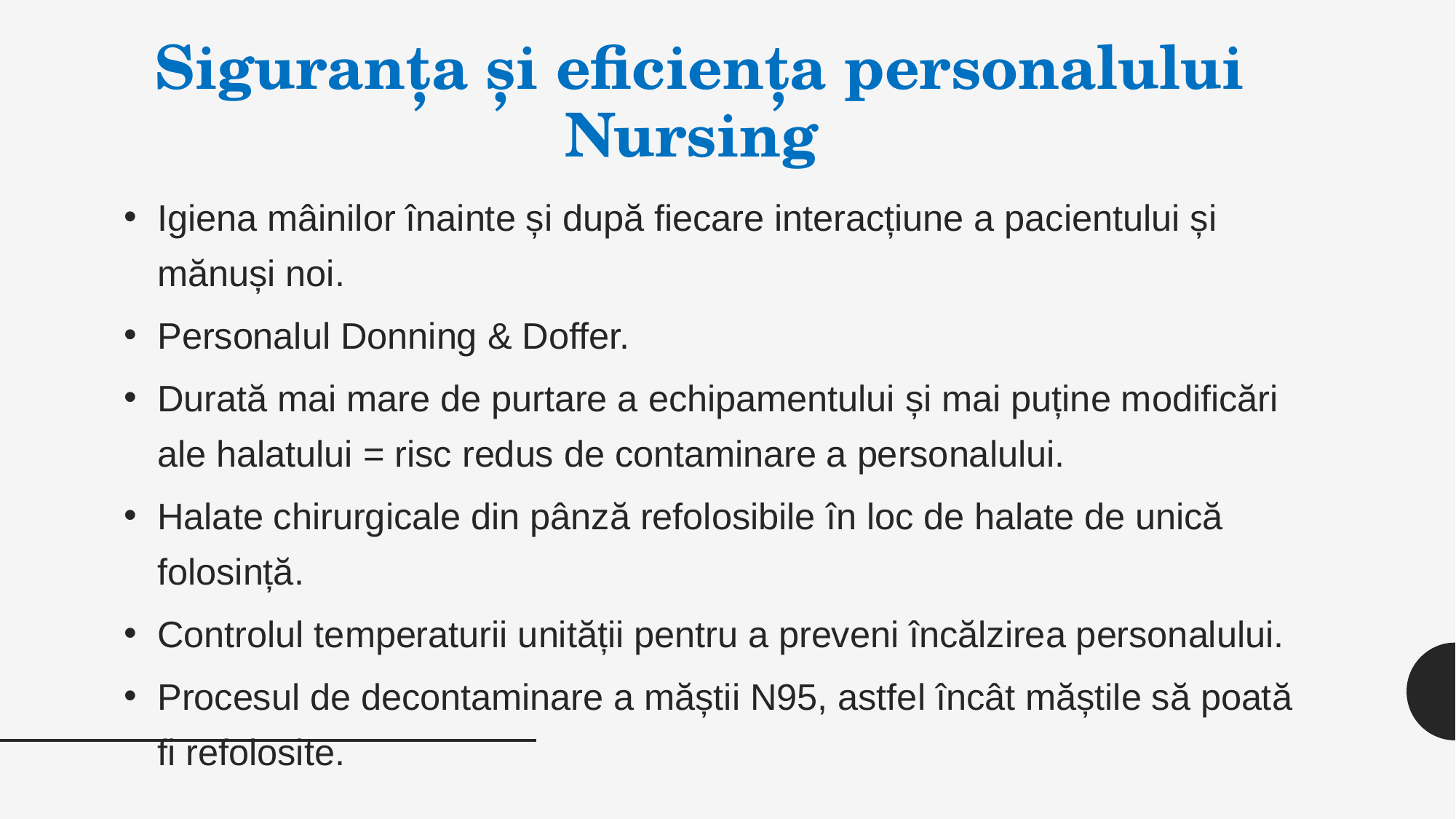

# Siguranța și eficiența personalului Nursing
Igiena mâinilor înainte și după fiecare interacțiune a pacientului și mănuși noi.
Personalul Donning & Doffer.
Durată mai mare de purtare a echipamentului și mai puține modificări ale halatului = risc redus de contaminare a personalului.
Halate chirurgicale din pânză refolosibile în loc de halate de unică folosință.
Controlul temperaturii unității pentru a preveni încălzirea personalului.
Procesul de decontaminare a măștii N95, astfel încât măștile să poată fi refolosite.